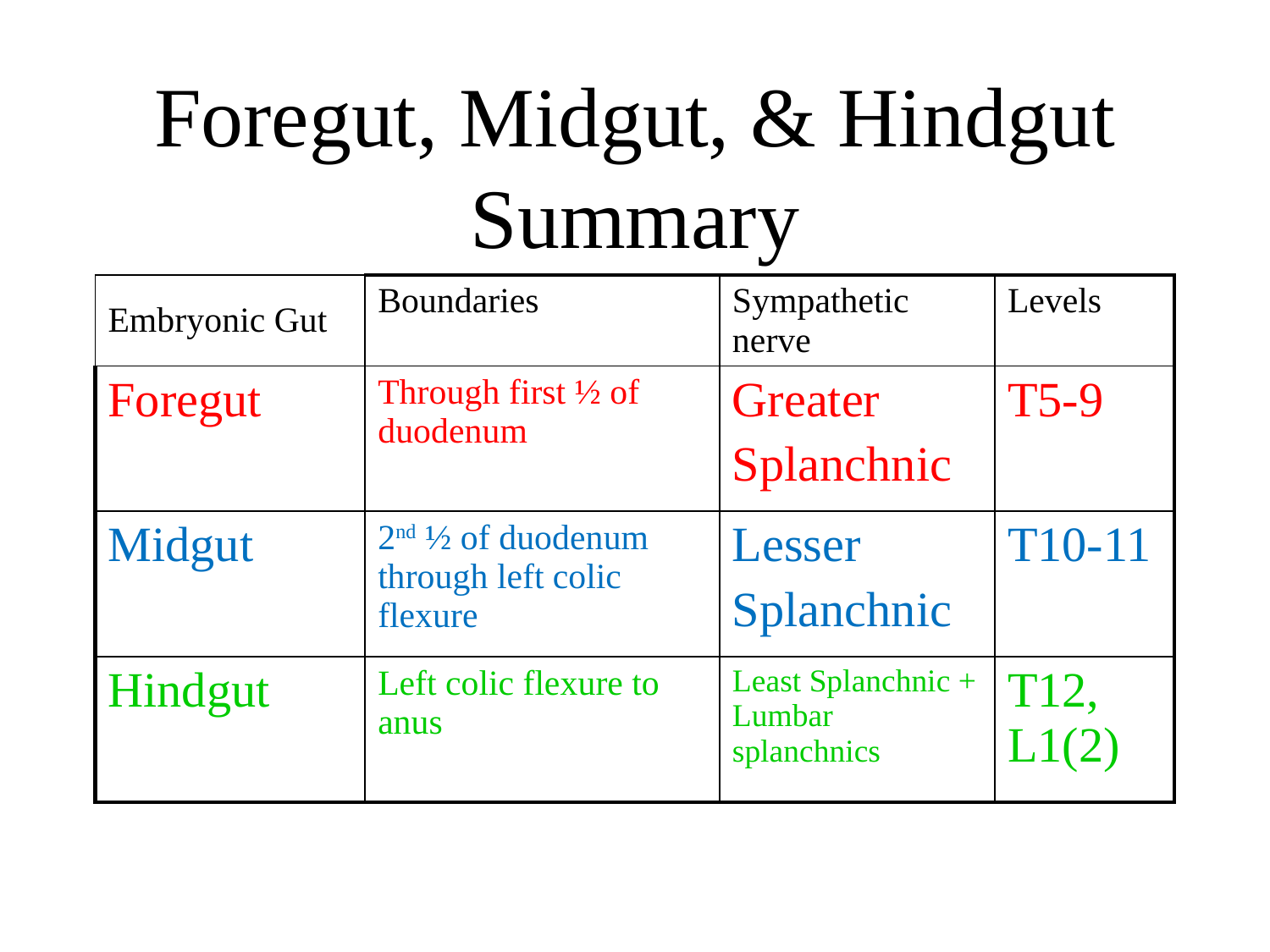

# Foregut, Midgut, & Hindgut Summary
| Embryonic Gut | Boundaries | Sympathetic nerve | Levels |
| --- | --- | --- | --- |
| Foregut | Through first ½ of duodenum | Greater Splanchnic | T5-9 |
| Midgut | 2nd ½ of duodenum through left colic flexure | Lesser Splanchnic | T10-11 |
| Hindgut | Left colic flexure to anus | Least Splanchnic + Lumbar splanchnics | T12, L1(2) |